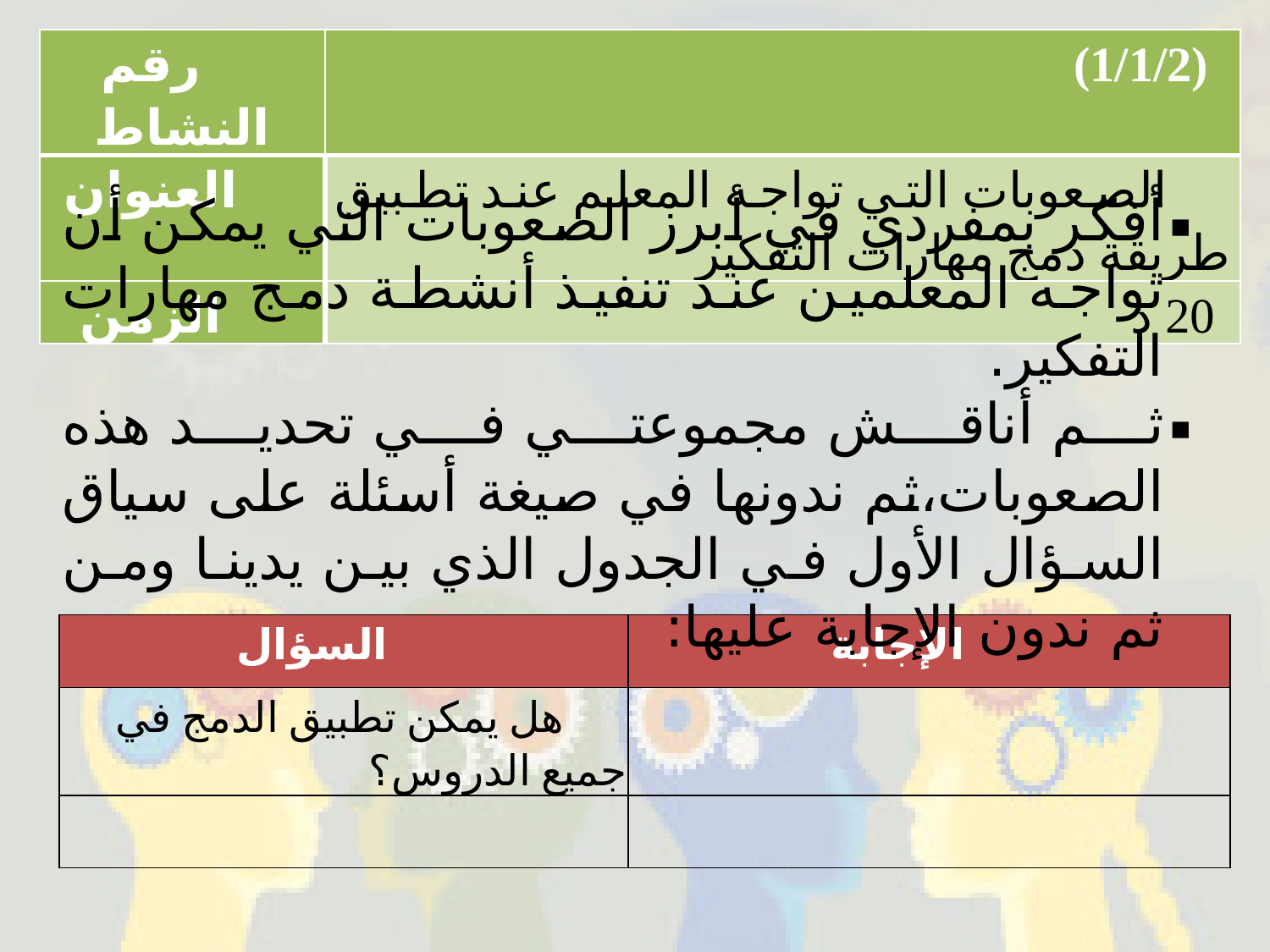

| رقم النشاط | (1/1/2) |
| --- | --- |
| العنوان | الصعوبات التي تواجه المعلم عند تطبيق طريقة دمج مهارات التفكير |
| الزمن | 20 د |
أفكر بمفردي في أبرز الصعوبات التي يمكن أن تواجه المعلمين عند تنفيذ أنشطة دمج مهارات التفكير.
ثم أناقش مجموعتي في تحديد هذه الصعوبات،ثم ندونها في صيغة أسئلة على سياق السؤال الأول في الجدول الذي بين يدينا ومن ثم ندون الإجابة عليها:

| السؤال | الإجابة |
| --- | --- |
| هل يمكن تطبيق الدمج في جميع الدروس؟ |  |
|  |  |